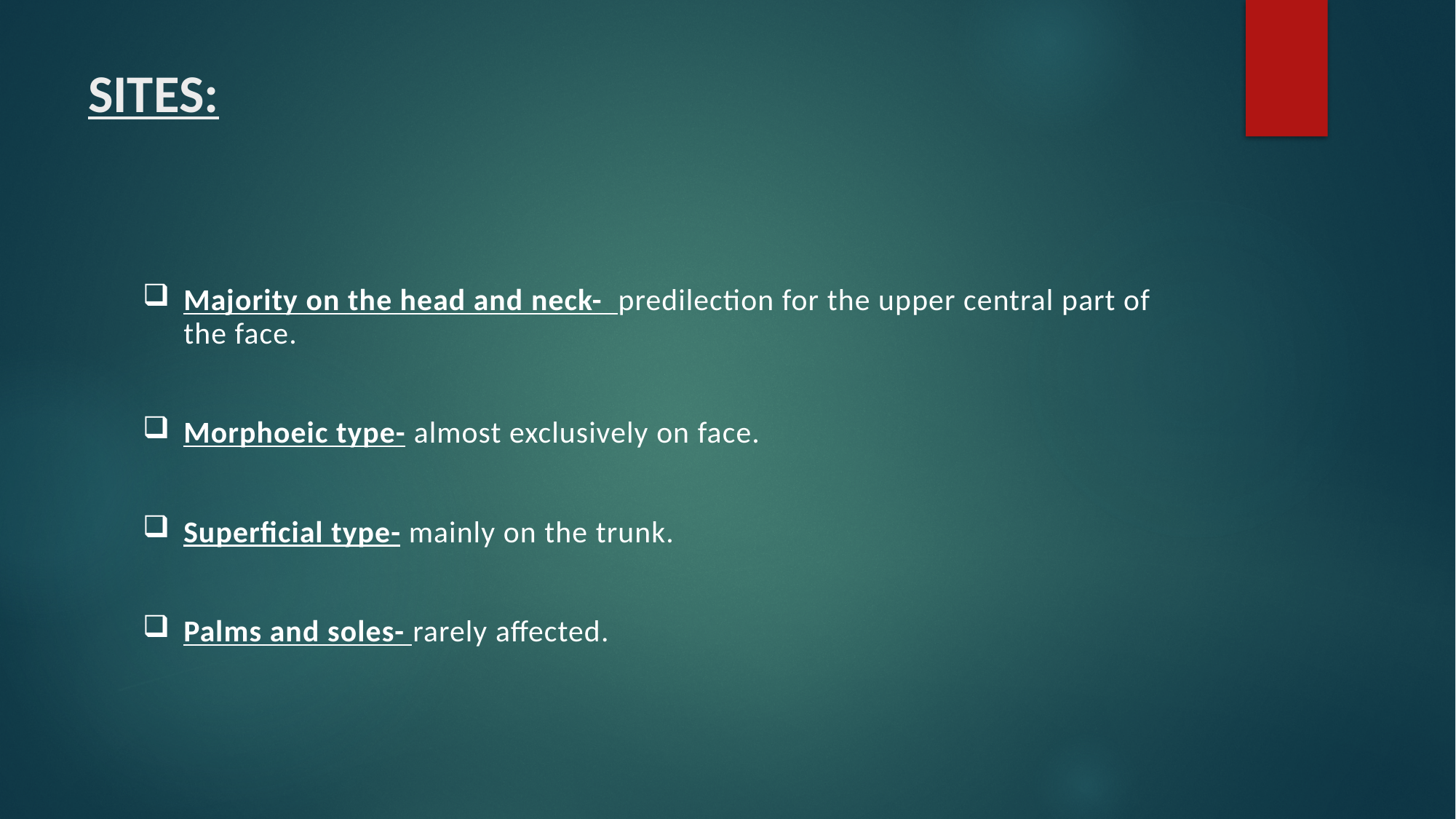

# SITES:

Majority on the head and neck-  predilection for the upper central part of the face.

Morphoeic type- almost exclusively on face.

Superficial type- mainly on the trunk.

Palms and soles- rarely affected.